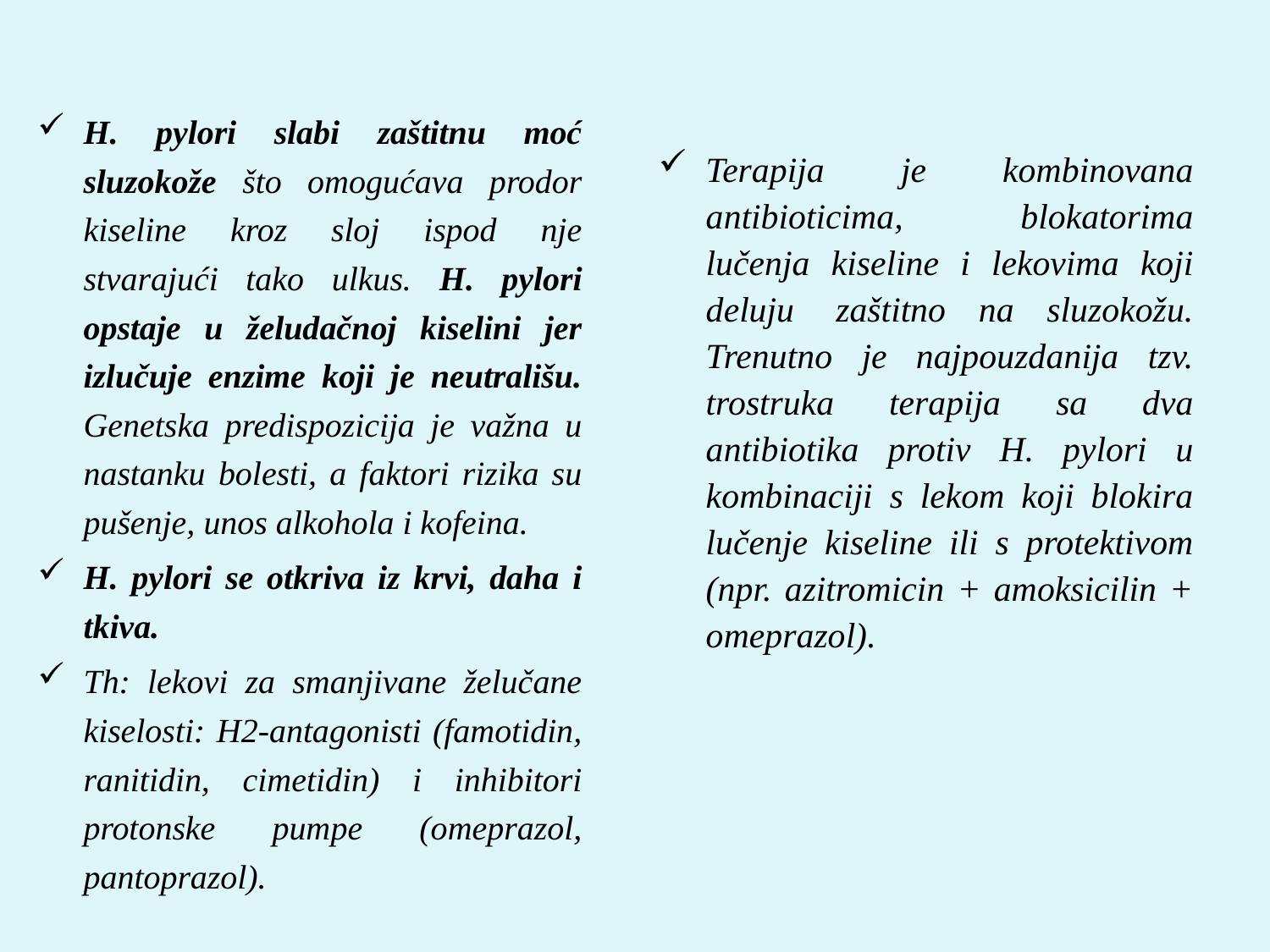

#
H. pylori slabi zaštitnu moć sluzokože što omogućava prodor kiseline kroz sloj ispod nje stvarajući tako ulkus. H. pylori opstaje u želudačnoj kiselini jer izlučuje enzime koji je neutrališu. Genetska predispozicija je važna u nastanku bolesti, a faktori rizika su pušenje, unos alkohola i kofeina.
H. pylori se otkriva iz krvi, daha i tkiva.
Th: lekovi za smanjivane želučane kiselosti: H2-antagonisti (famotidin, ranitidin, cimetidin) i inhibitori protonske pumpe (omeprazol, pantoprazol).
Terapija je kombinovana antibioticima, blokatorima lučenja kiseline i lekovima koji deluju  zaštitno na sluzokožu. Trenutno je najpouzdanija tzv. trostruka terapija sa dva antibiotika protiv H. pylori u kombinaciji s lekom koji blokira lučenje kiseline ili s protektivom (npr. azitromicin + amoksicilin + omeprazol).